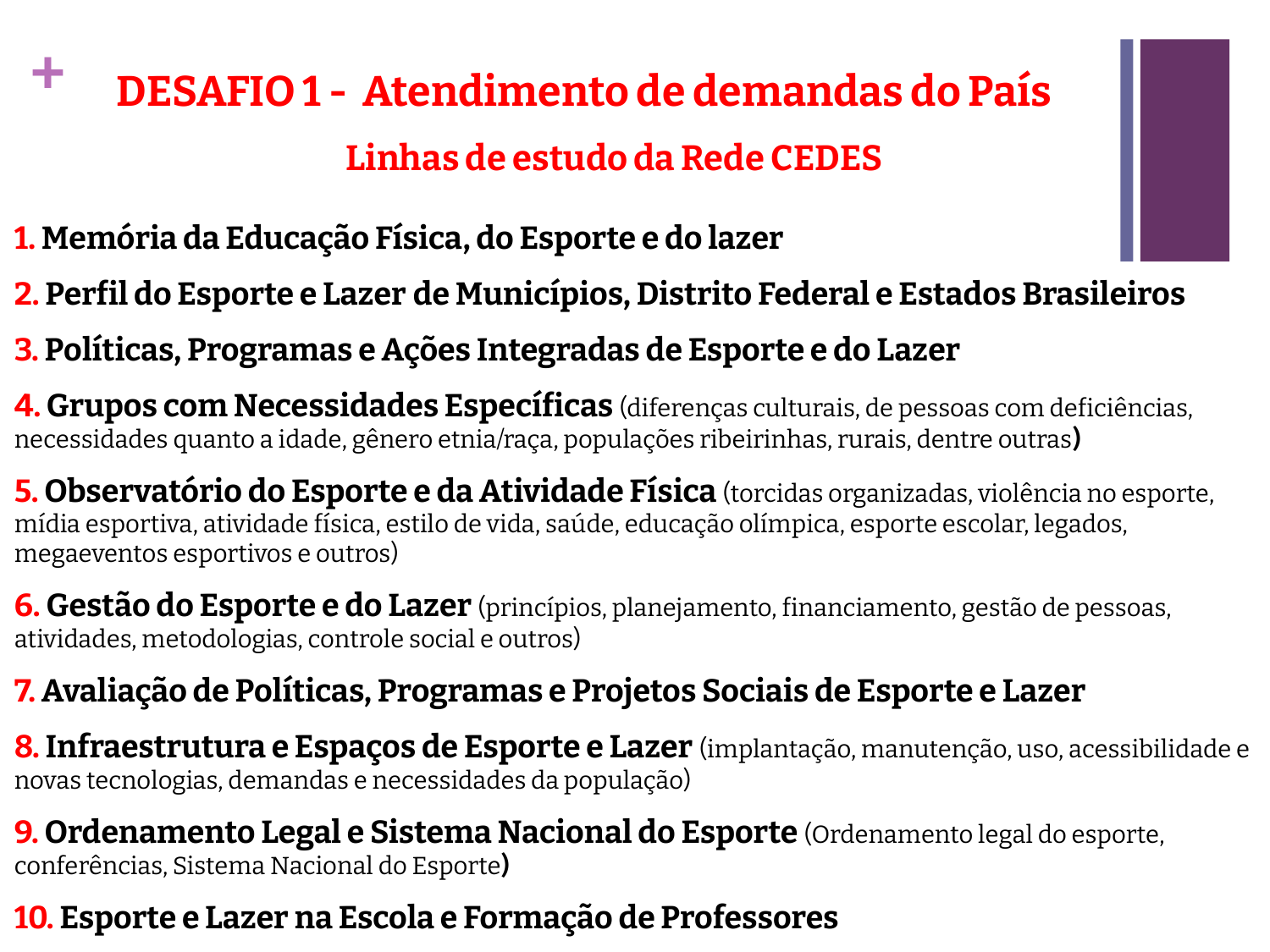

DESAFIO 1 -  Atendimento de demandas do País
Linhas de estudo da Rede CEDES
1. Memória da Educação Física, do Esporte e do lazer
2. Perfil do Esporte e Lazer de Municípios, Distrito Federal e Estados Brasileiros
3. Políticas, Programas e Ações Integradas de Esporte e do Lazer
4. Grupos com Necessidades Específicas (diferenças culturais, de pessoas com deficiências, necessidades quanto a idade, gênero etnia/raça, populações ribeirinhas, rurais, dentre outras)
5. Observatório do Esporte e da Atividade Física (torcidas organizadas, violência no esporte, mídia esportiva, atividade física, estilo de vida, saúde, educação olímpica, esporte escolar, legados, megaeventos esportivos e outros)
6. Gestão do Esporte e do Lazer (princípios, planejamento, financiamento, gestão de pessoas, atividades, metodologias, controle social e outros)
7. Avaliação de Políticas, Programas e Projetos Sociais de Esporte e Lazer
8. Infraestrutura e Espaços de Esporte e Lazer (implantação, manutenção, uso, acessibilidade e novas tecnologias, demandas e necessidades da população)
9. Ordenamento Legal e Sistema Nacional do Esporte (Ordenamento legal do esporte, conferências, Sistema Nacional do Esporte)
10. Esporte e Lazer na Escola e Formação de Professores